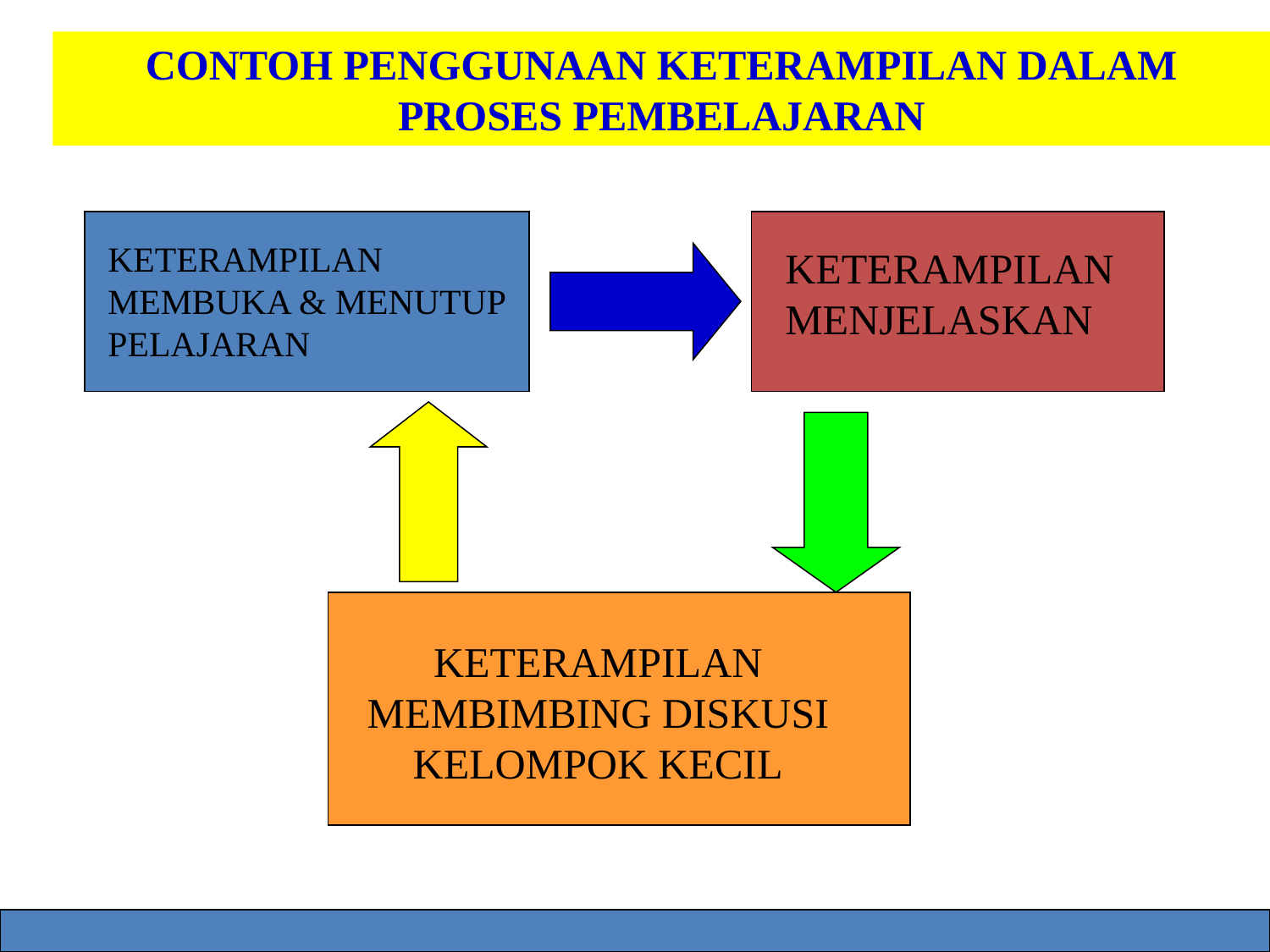

CONTOH PENGGUNAAN KETERAMPILAN DALAM PROSES PEMBELAJARAN

KETERAMPILAN MEMBUKA & MENUTUP PELAJARAN
KETERAMPILAN MENJELASKAN

KETERAMPILAN MEMBIMBING DISKUSI KELOMPOK KECIL